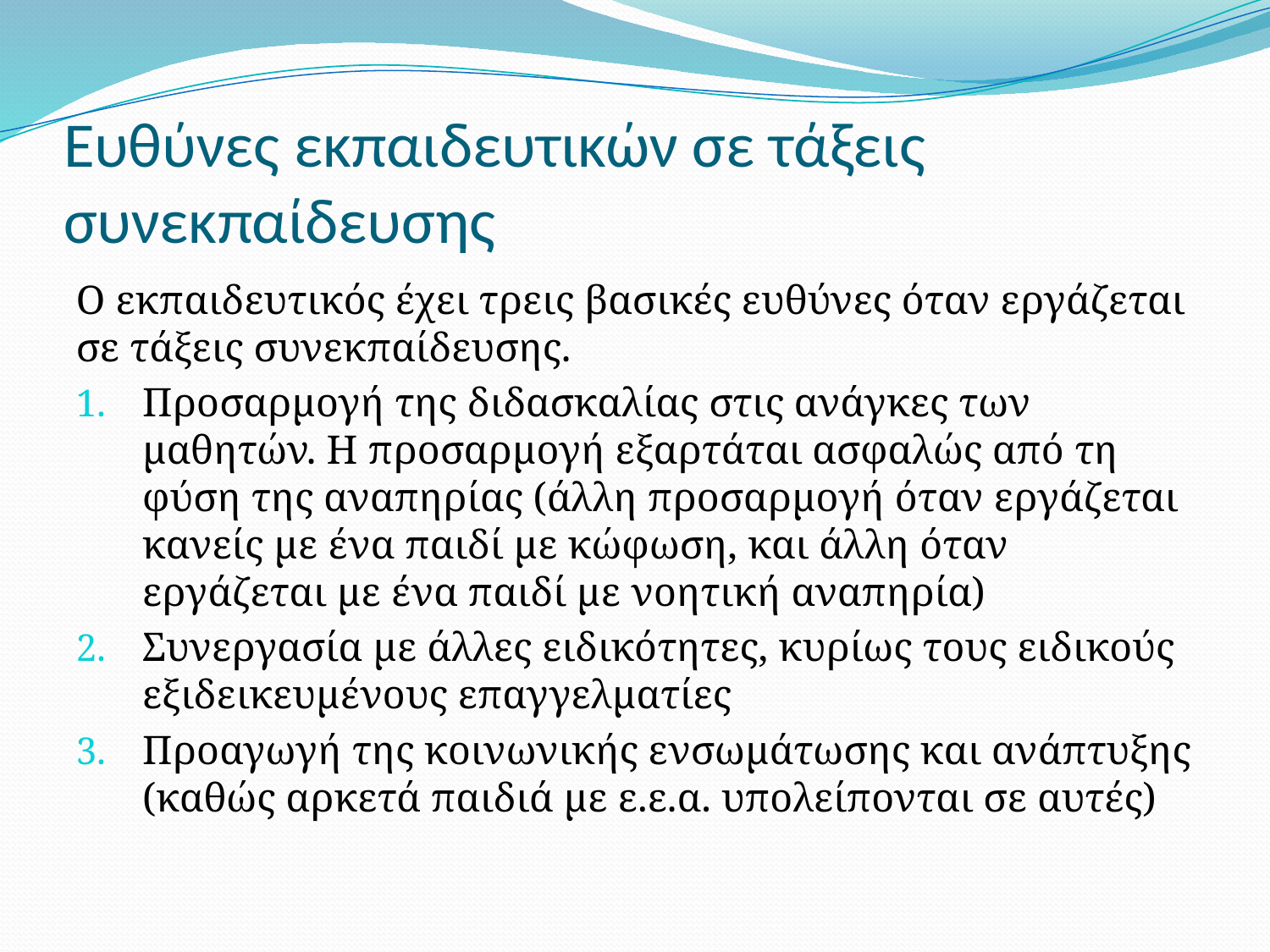

# Ευθύνες εκπαιδευτικών σε τάξεις συνεκπαίδευσης
Ο εκπαιδευτικός έχει τρεις βασικές ευθύνες όταν εργάζεται σε τάξεις συνεκπαίδευσης.
Προσαρμογή της διδασκαλίας στις ανάγκες των μαθητών. Η προσαρμογή εξαρτάται ασφαλώς από τη φύση της αναπηρίας (άλλη προσαρμογή όταν εργάζεται κανείς με ένα παιδί με κώφωση, και άλλη όταν εργάζεται με ένα παιδί με νοητική αναπηρία)
Συνεργασία με άλλες ειδικότητες, κυρίως τους ειδικούς εξιδεικευμένους επαγγελματίες
Προαγωγή της κοινωνικής ενσωμάτωσης και ανάπτυξης (καθώς αρκετά παιδιά με ε.ε.α. υπολείπονται σε αυτές)